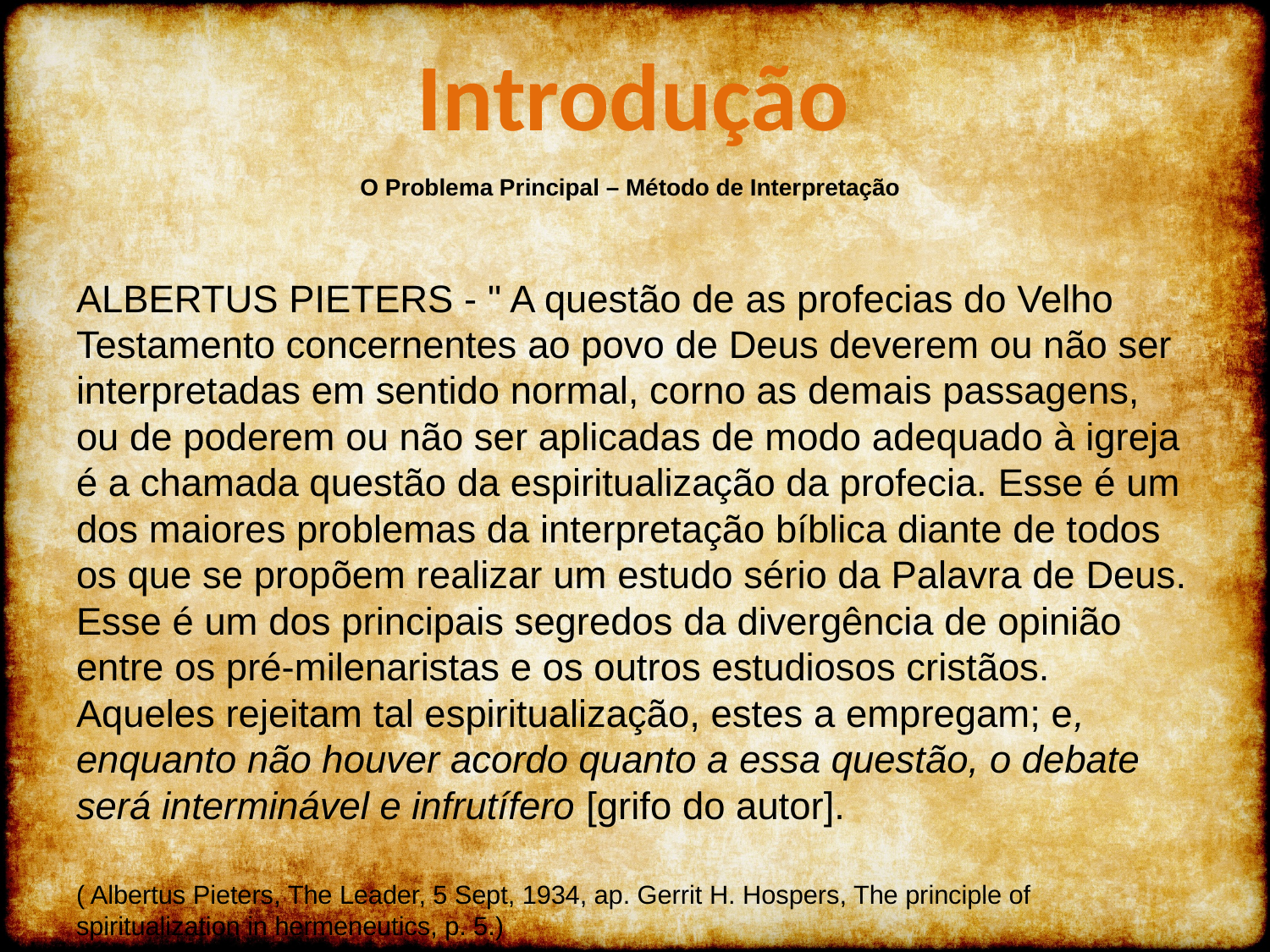

Introdução
O Problema Principal – Método de Interpretação

ALBERTUS PIETERS - " A questão de as profecias do Velho Testamento concernentes ao povo de Deus deverem ou não ser interpretadas em sentido normal, corno as demais passagens, ou de poderem ou não ser aplicadas de modo adequado à igreja é a chamada questão da espiritualização da profecia. Esse é um dos maiores problemas da interpretação bíblica diante de todos os que se propõem realizar um estudo sério da Palavra de Deus. Esse é um dos principais segredos da divergência de opinião entre os pré-milenaristas e os outros estudiosos cristãos. Aqueles rejeitam tal espiritualização, estes a empregam; e, enquanto não houver acordo quanto a essa questão, o debate será interminável e infrutífero [grifo do autor].

( Albertus Pieters, The Leader, 5 Sept, 1934, ap. Gerrit H. Hospers, The principle of spiritualization in hermeneutics, p. 5.)